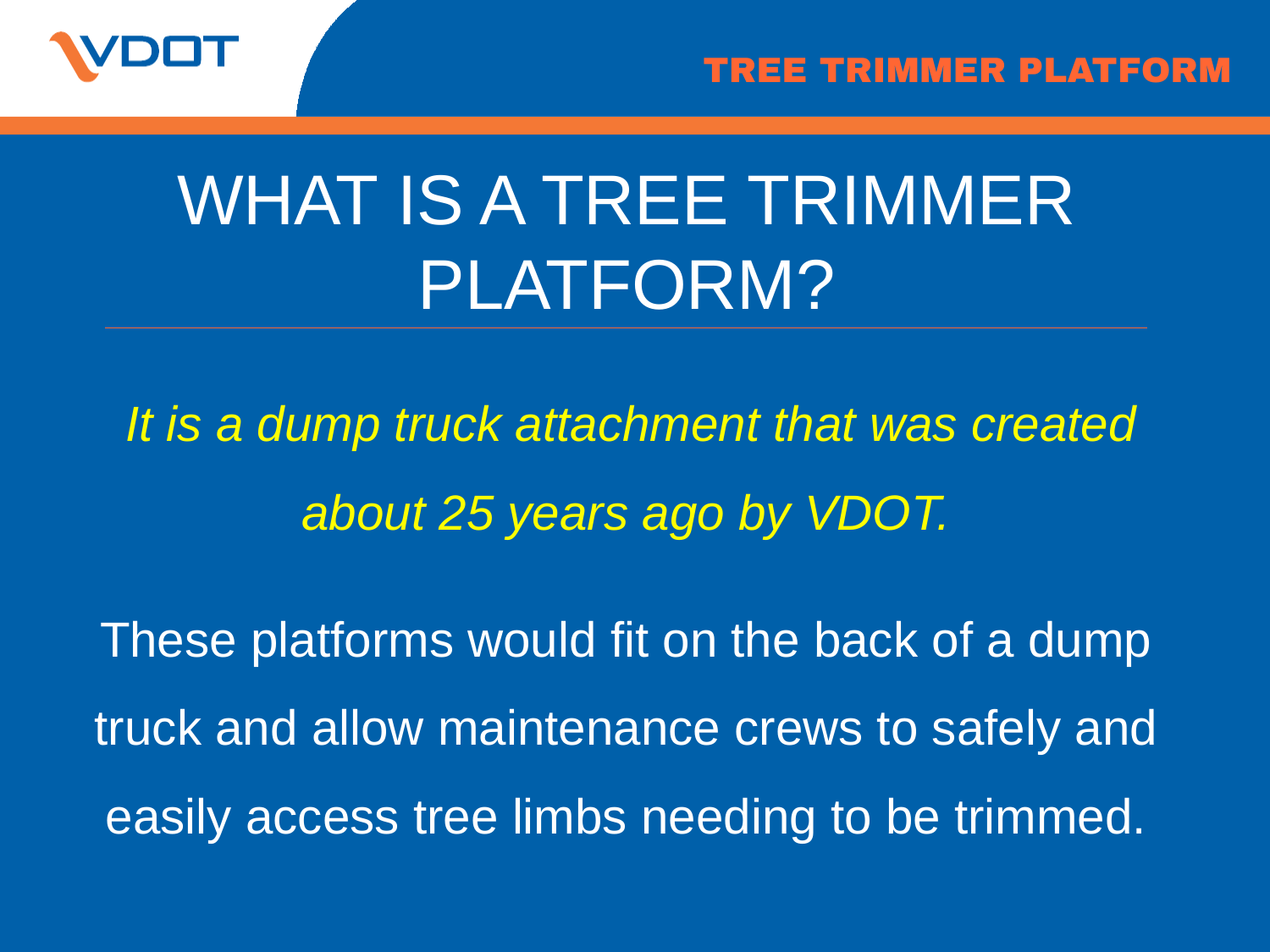

TREE TRIMMER PLATFORM
WHAT IS A TREE TRIMMER PLATFORM?

 It is a dump truck attachment that was created about 25 years ago by VDOT.

These platforms would fit on the back of a dump truck and allow maintenance crews to safely and easily access tree limbs needing to be trimmed.